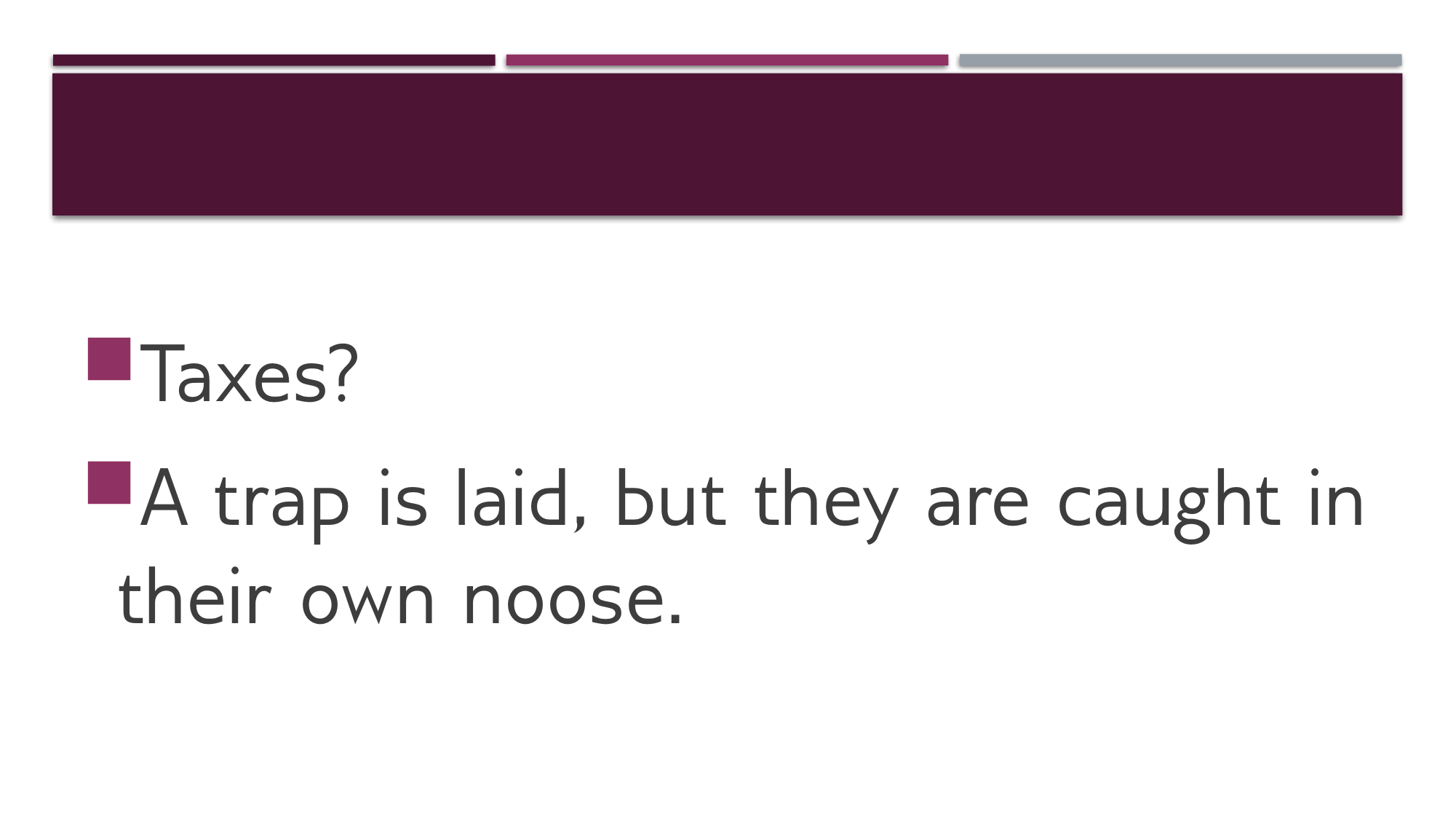

#
Taxes?
A trap is laid, but they are caught in their own noose.